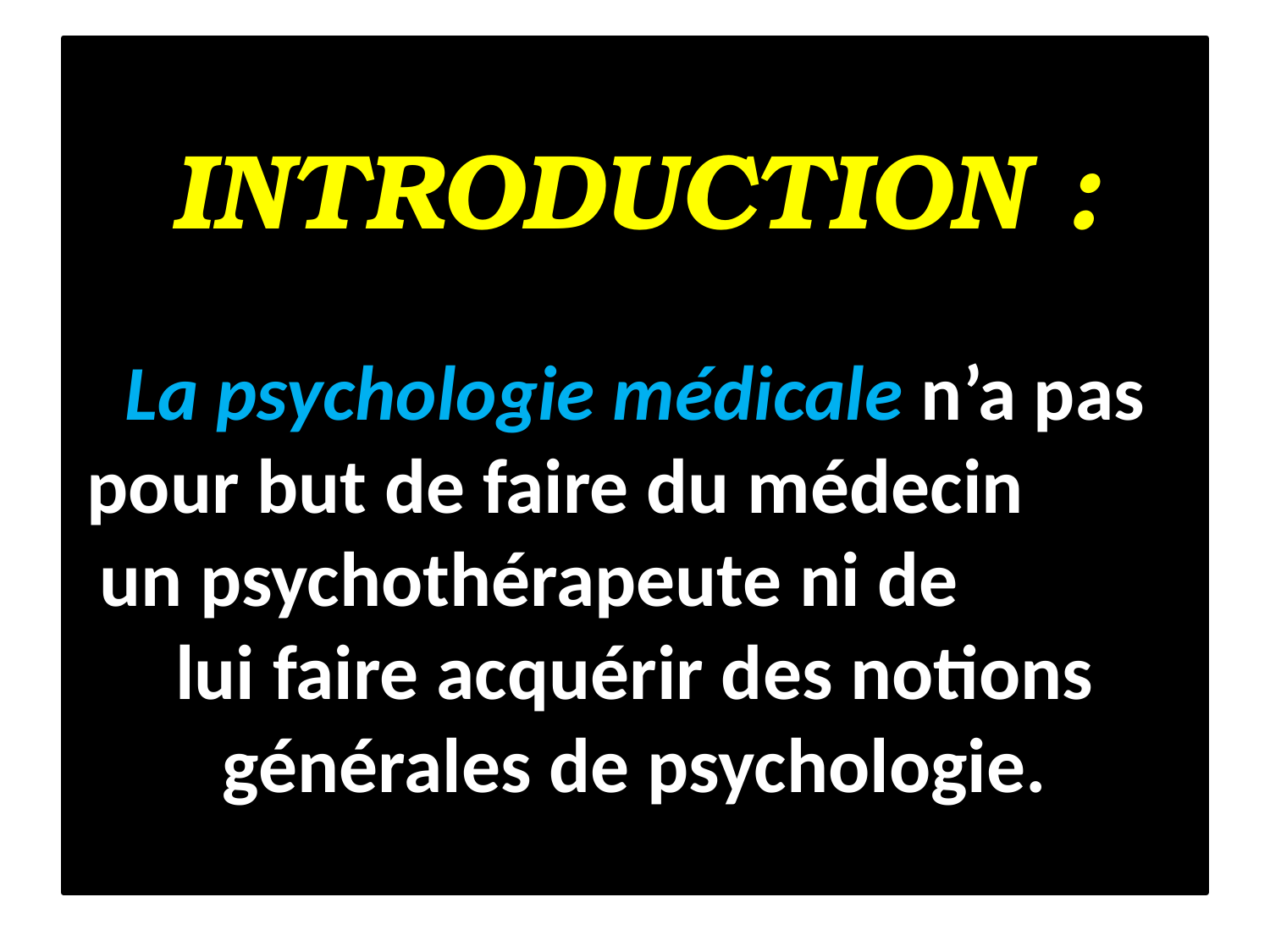

# INTRODUCTION : La psychologie médicale n’a pas pour but de faire du médecin          un psychothérapeute ni de             lui faire acquérir des notions générales de psychologie.